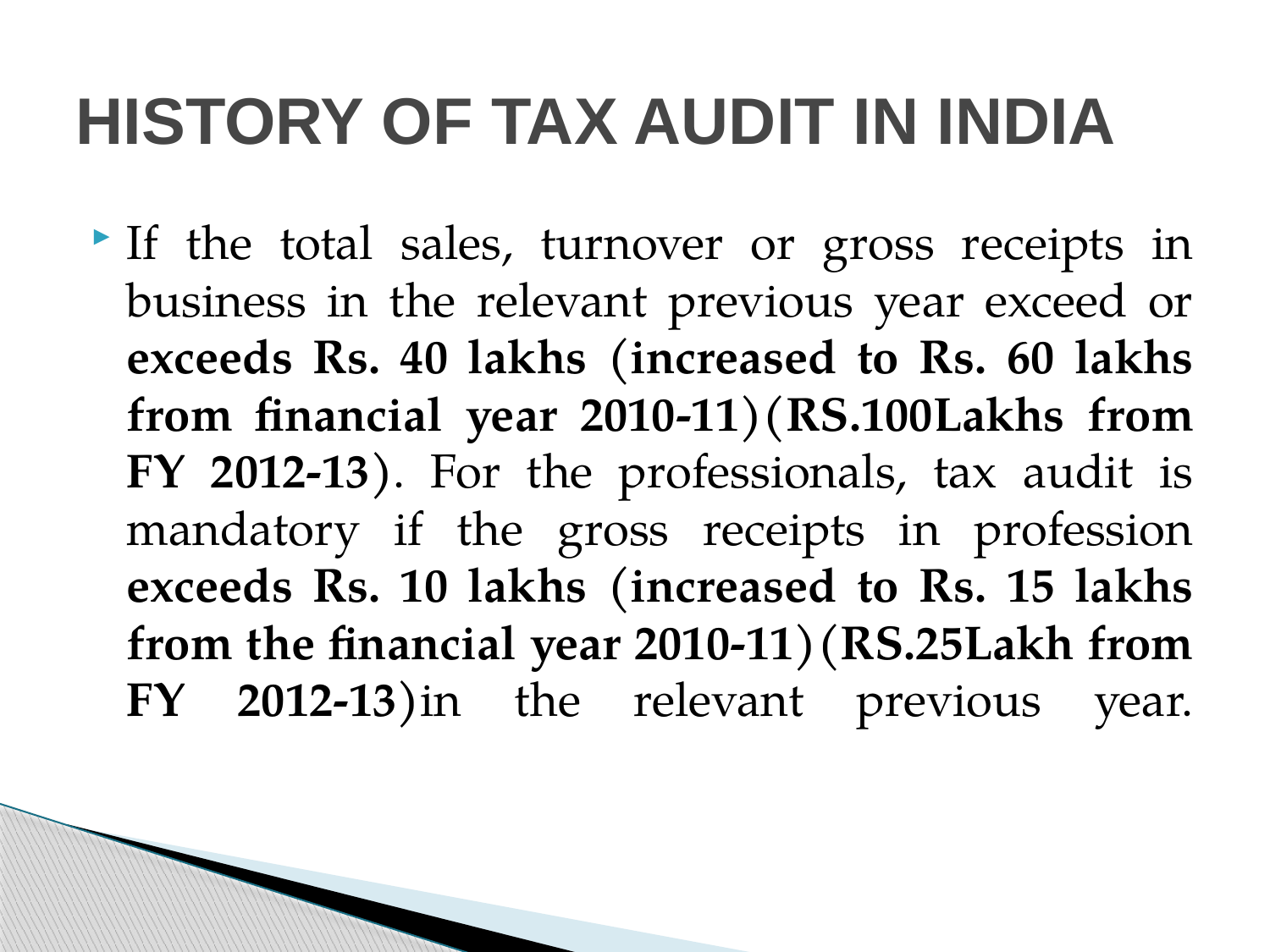

# HISTORY OF TAX AUDIT IN INDIA
If the total sales, turnover or gross receipts in business in the relevant previous year exceed or exceeds Rs. 40 lakhs (increased to Rs. 60 lakhs from financial year 2010-11)(RS.100Lakhs from FY 2012-13). For the professionals, tax audit is mandatory if the gross receipts in profession exceeds Rs. 10 lakhs (increased to Rs. 15 lakhs from the financial year 2010-11)(RS.25Lakh from FY 2012-13)in the relevant previous year.